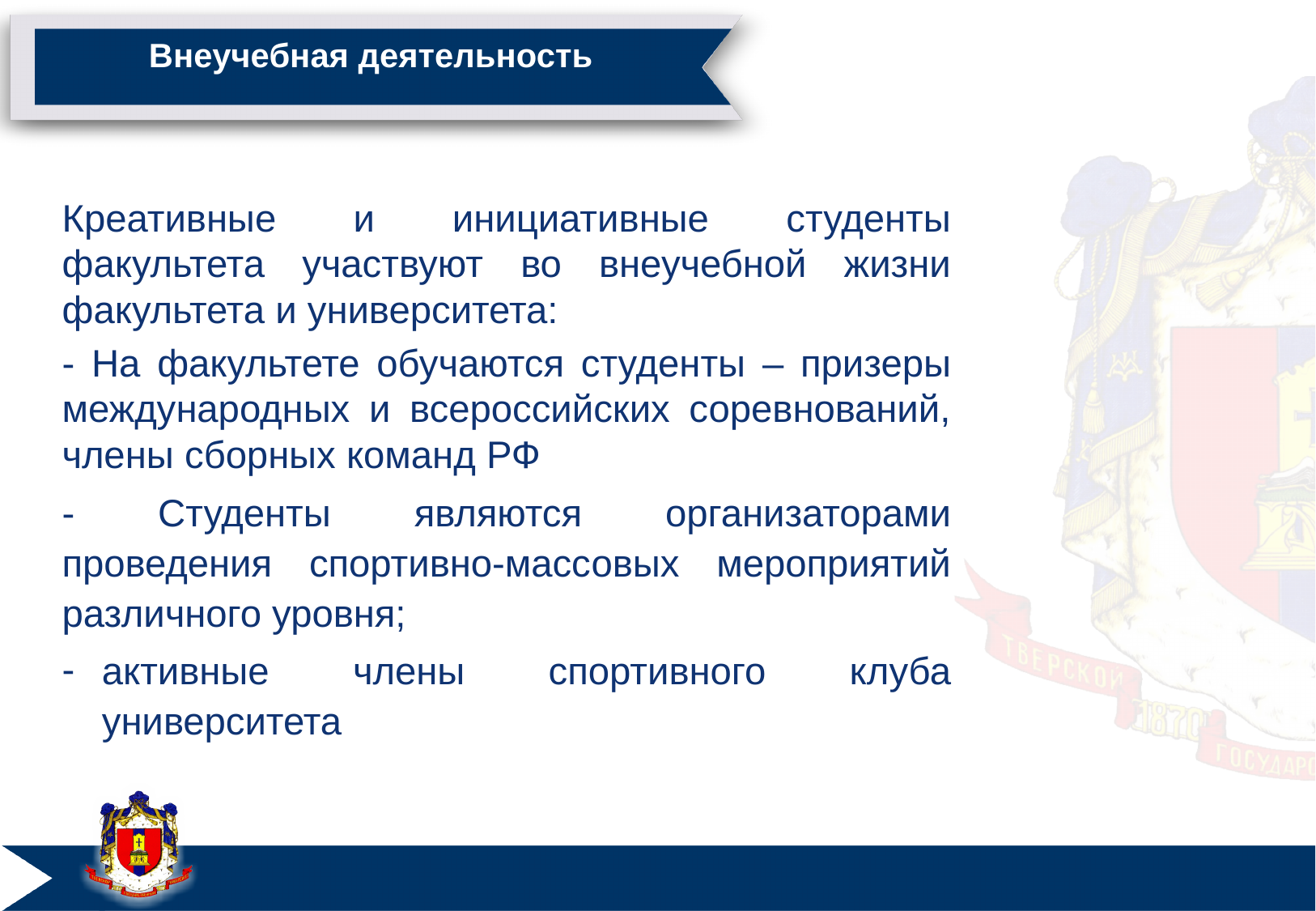

# Внеучебная деятельность
Креативные и инициативные студенты факультета участвуют во внеучебной жизни факультета и университета:
- На факультете обучаются студенты – призеры международных и всероссийских соревнований, члены сборных команд РФ
- Студенты являются организаторами проведения спортивно-массовых мероприятий различного уровня;
активные члены спортивного клуба университета